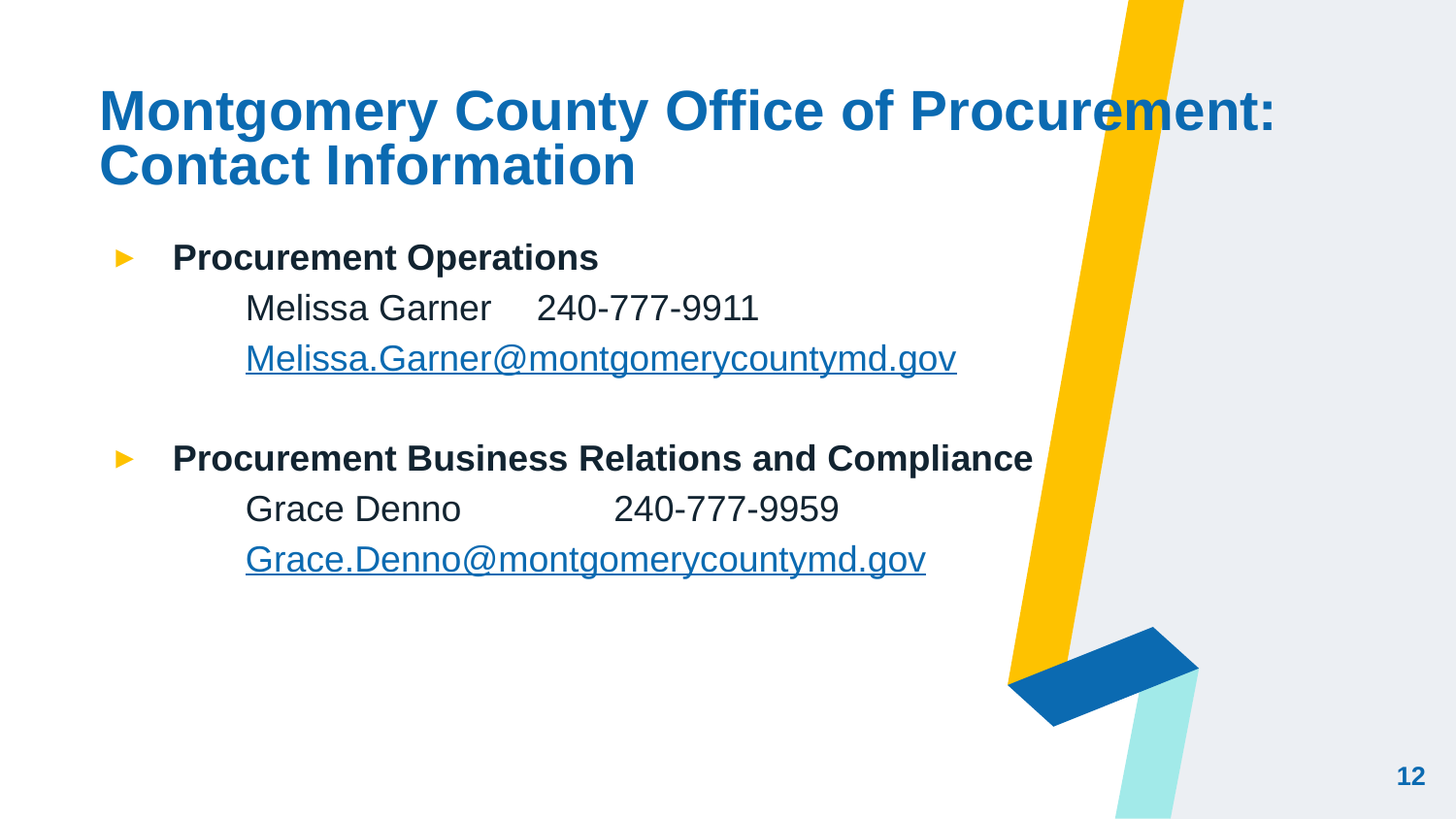

# Montgomery County Office of Procurement: Contact Information
Procurement Operations
	Melissa Garner 	240-777-9911
	Melissa.Garner@montgomerycountymd.gov

Procurement Business Relations and Compliance
	Grace Denno               240-777-9959
	Grace.Denno@montgomerycountymd.gov

12